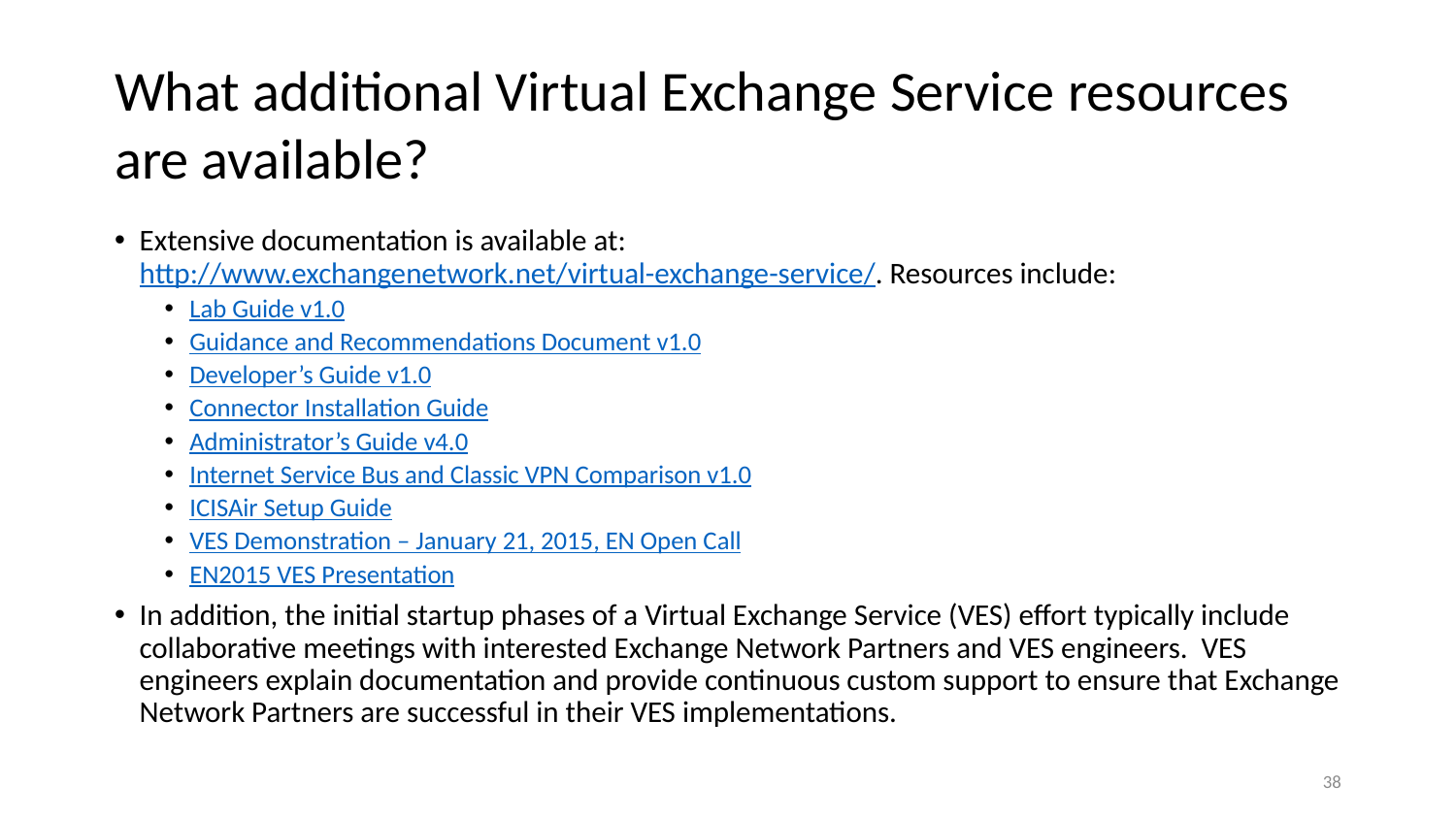

# What additional Virtual Exchange Service resources are available?
Extensive documentation is available at: http://www.exchangenetwork.net/virtual-exchange-service/. Resources include:
Lab Guide v1.0
Guidance and Recommendations Document v1.0
Developer’s Guide v1.0
Connector Installation Guide
Administrator’s Guide v4.0
Internet Service Bus and Classic VPN Comparison v1.0
ICISAir Setup Guide
VES Demonstration – January 21, 2015, EN Open Call
EN2015 VES Presentation
In addition, the initial startup phases of a Virtual Exchange Service (VES) effort typically include collaborative meetings with interested Exchange Network Partners and VES engineers.  VES engineers explain documentation and provide continuous custom support to ensure that Exchange Network Partners are successful in their VES implementations.
38